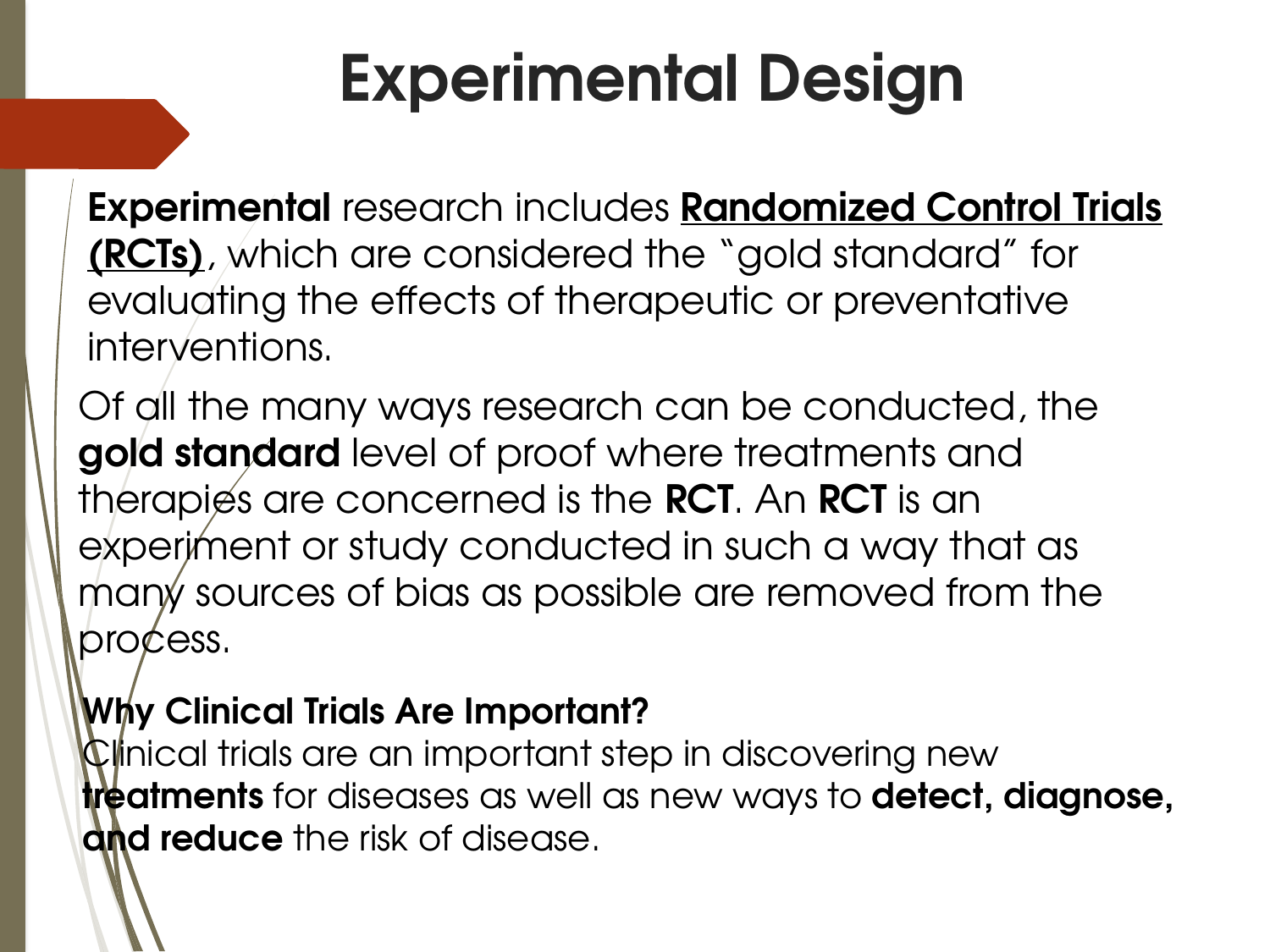

# Experimental Design
Experimental research includes Randomized Control Trials (RCTs), which are considered the “gold standard” for evaluating the effects of therapeutic or preventative interventions.
Of all the many ways research can be conducted, the gold standard level of proof where treatments and therapies are concerned is the RCT. An RCT is an experiment or study conducted in such a way that as many sources of bias as possible are removed from the process.
Why Clinical Trials Are Important?
Clinical trials are an important step in discovering new treatments for diseases as well as new ways to detect, diagnose, and reduce the risk of disease.